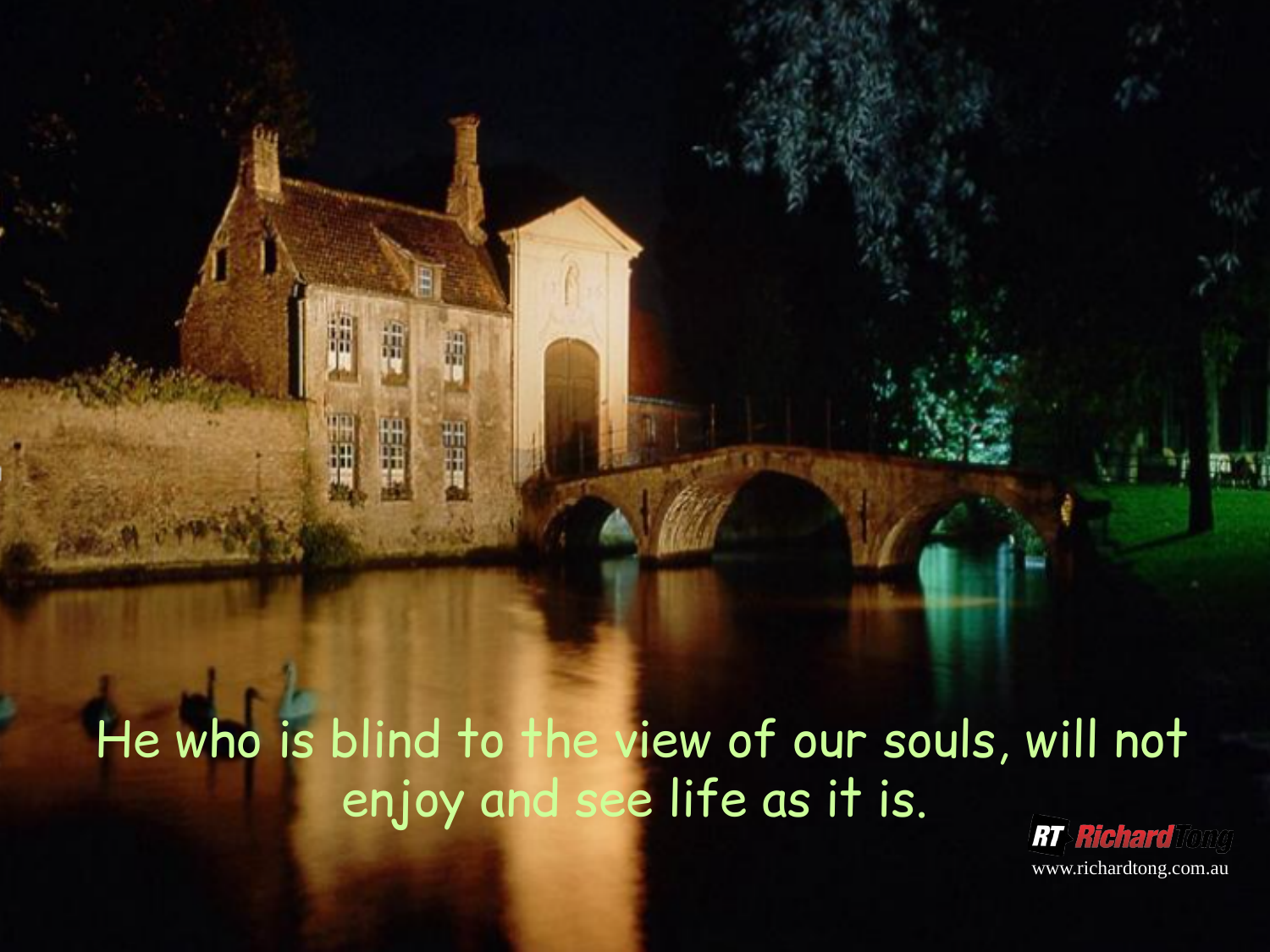

He who is blind to the view of our souls, will not enjoy and see life as it is.